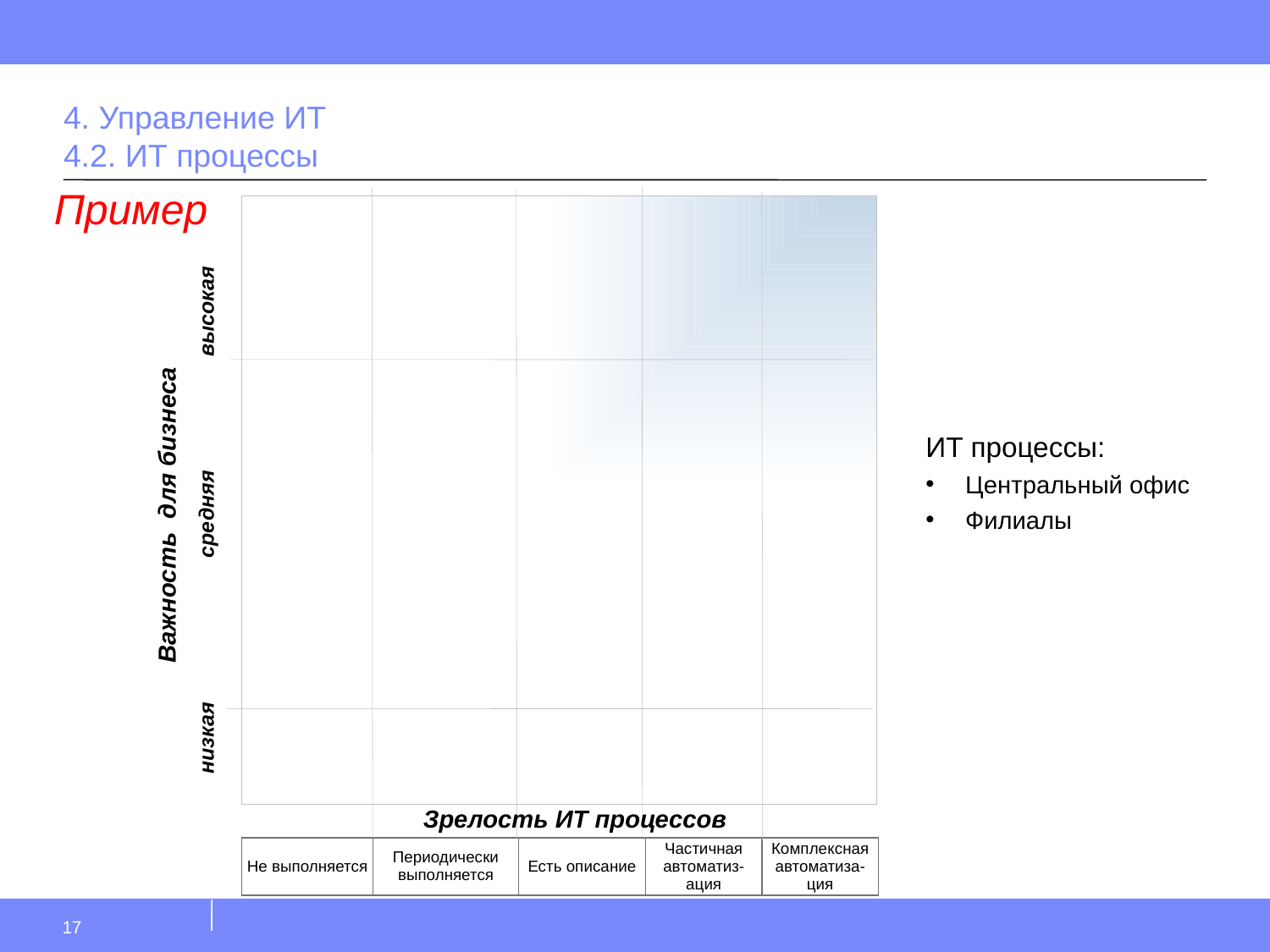

# 4. Управление ИТ 4.2. ИТ процессы
Пример

высокая

ИТ процессы:
Центральный офис
Филиалы
средняя
Важность  для бизнеса

низкая
Зрелость ИТ процессов
| Не выполняется | Периодически выполняется | Есть описание | Частичная автоматиз-ация | Комплексная автоматиза-ция |
| --- | --- | --- | --- | --- |
17